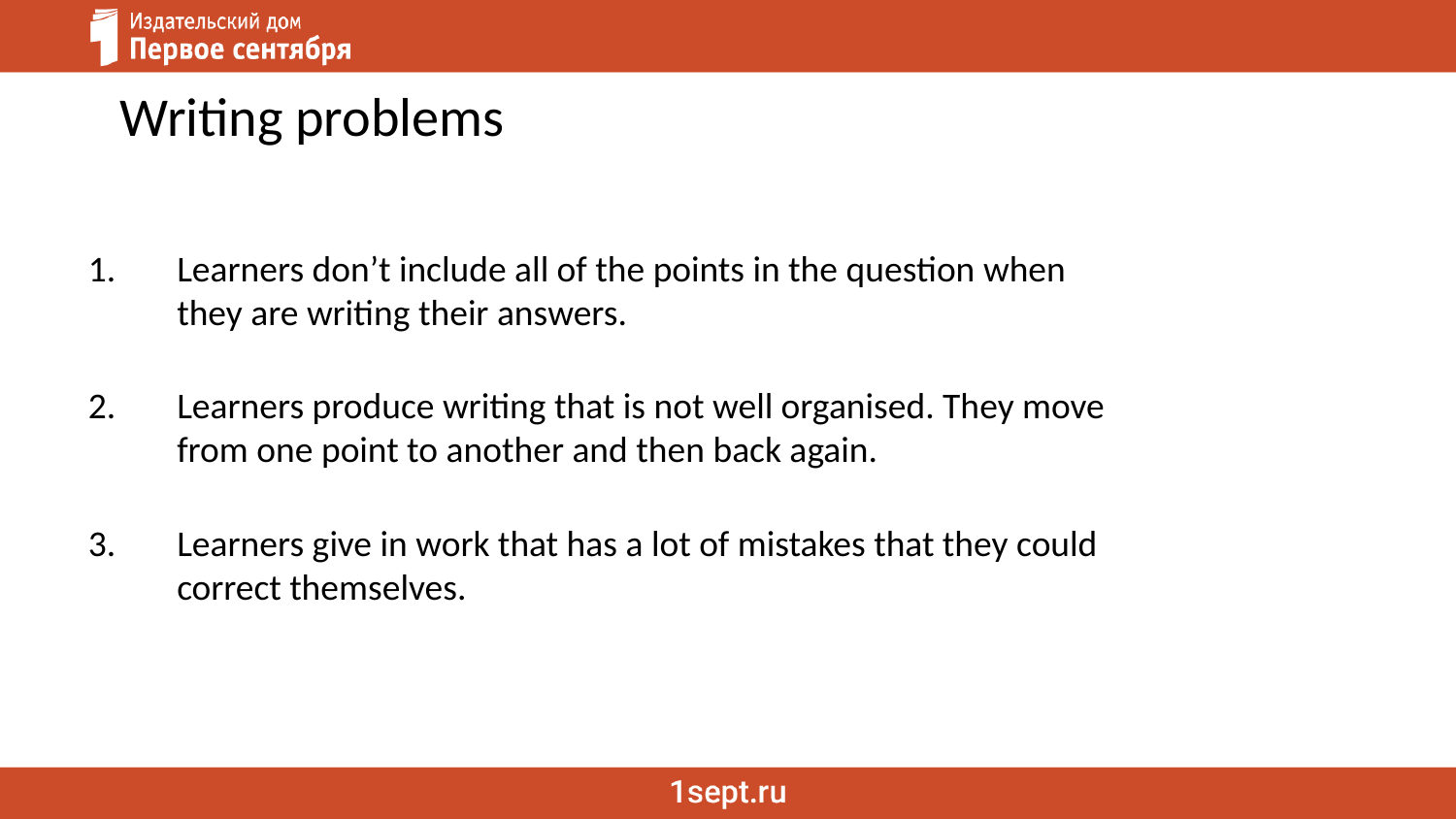

# Writing problems

Learners don’t include all of the points in the question when they are writing their answers.

Learners produce writing that is not well organised. They move from one point to another and then back again.

Learners give in work that has a lot of mistakes that they could correct themselves.